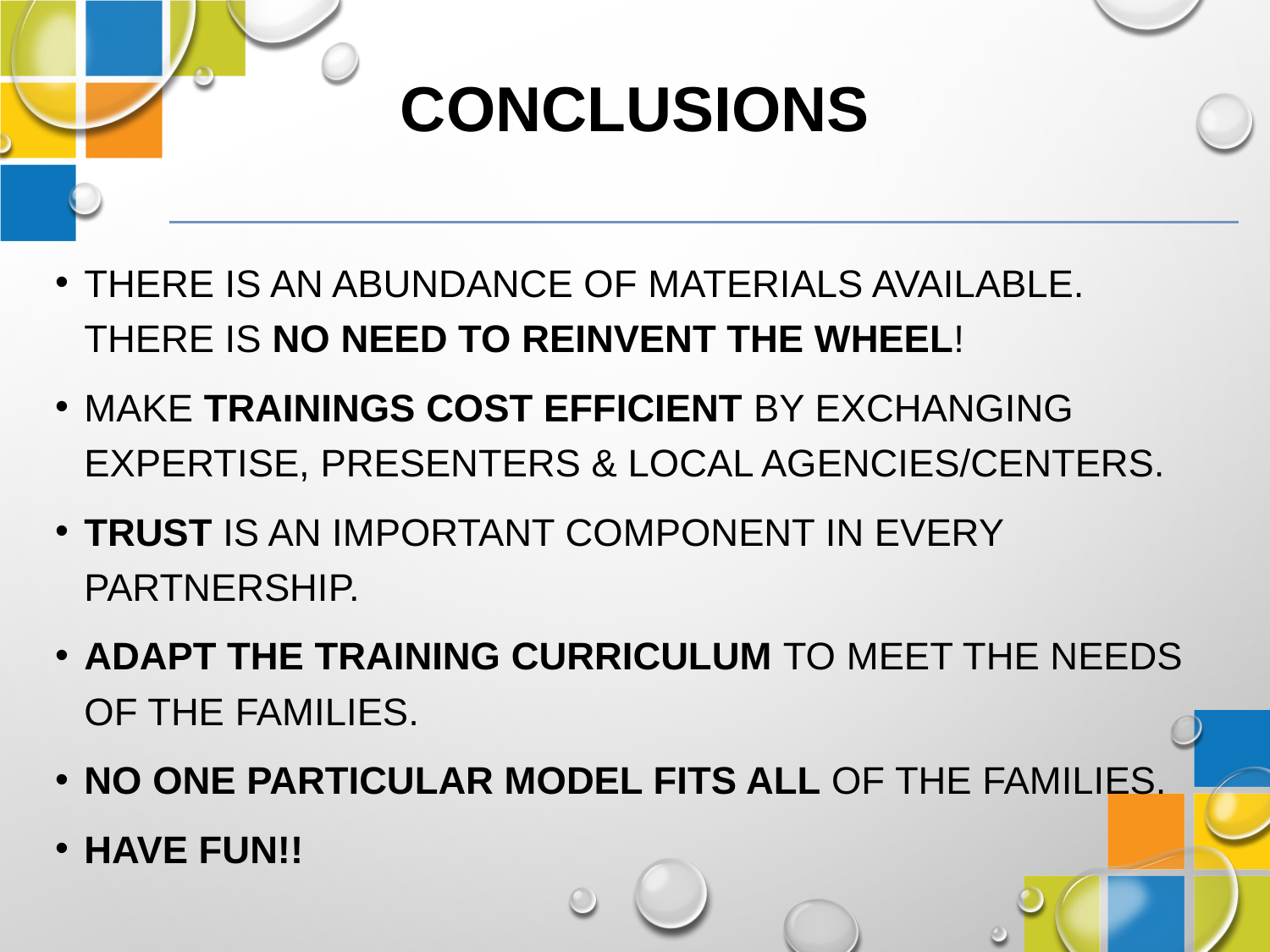

# Conclusions
There is an abundance of materials available. There is no need to reinvent the wheel!
Make trainings cost efficient by exchanging expertise, presenters & local agencies/centers.
Trust is an important component in every partnership.
Adapt the training curriculum to meet the needs of the families.
No one particular model fits all of the families.
Have fun!!